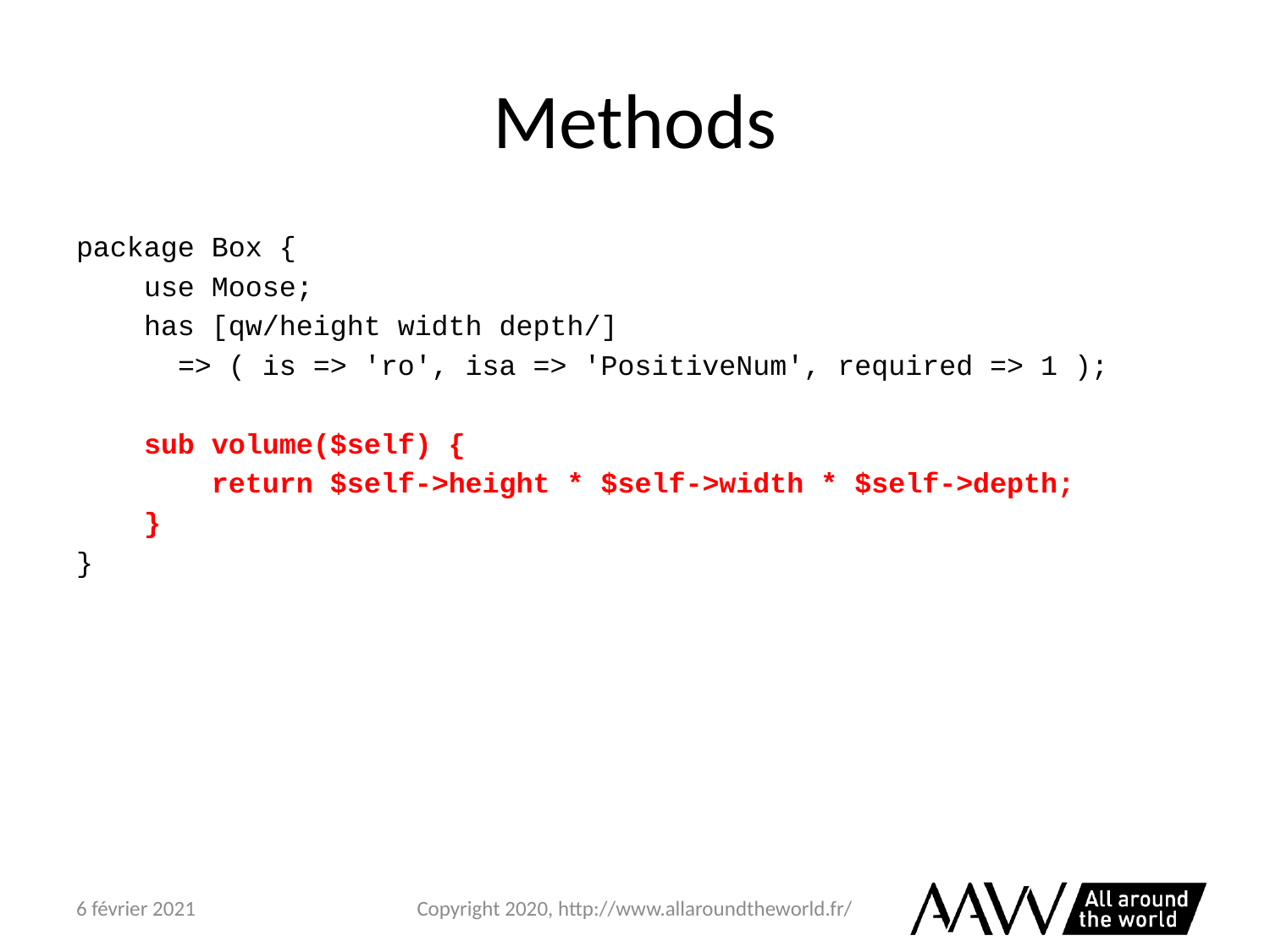

# Methods
package Box {
    use Moose;
    has [qw/height width depth/]
      => ( is => 'ro', isa => 'PositiveNum', required => 1 );

    sub volume($self) {
        return $self->height * $self->width * $self->depth;
    }
}
6 février 2021
Copyright 2020, http://www.allaroundtheworld.fr/